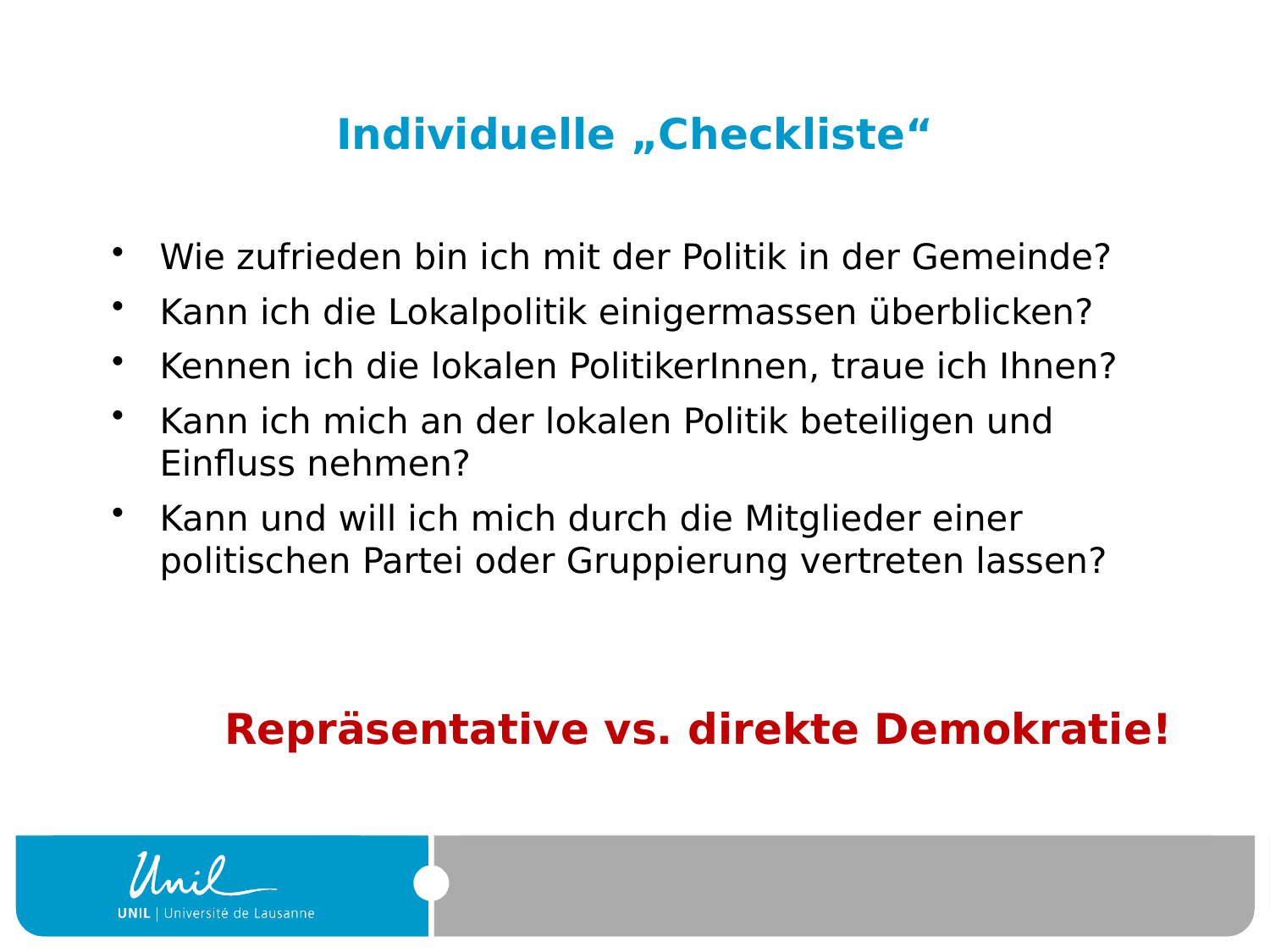

# Individuelle „Checkliste“
Wie zufrieden bin ich mit der Politik in der Gemeinde?
Kann ich die Lokalpolitik einigermassen überblicken?
Kennen ich die lokalen PolitikerInnen, traue ich Ihnen?
Kann ich mich an der lokalen Politik beteiligen und Einfluss nehmen?
Kann und will ich mich durch die Mitglieder einer politischen Partei oder Gruppierung vertreten lassen?

Repräsentative vs. direkte Demokratie!